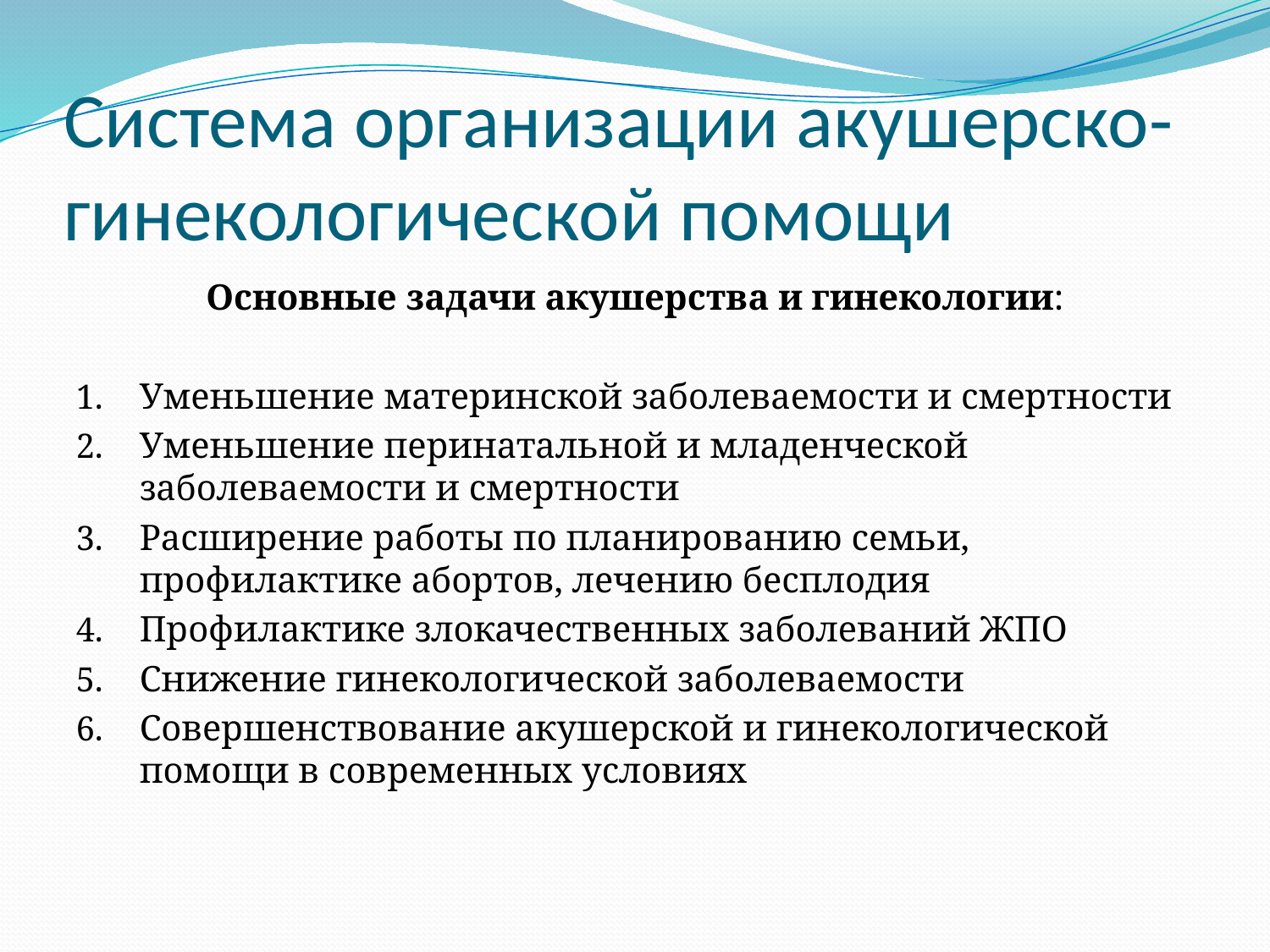

# Система организации акушерско-гинекологической помощи
Основные задачи акушерства и гинекологии:

Уменьшение материнской заболеваемости и смертности
Уменьшение перинатальной и младенческой заболеваемости и смертности
Расширение работы по планированию семьи, профилактике абортов, лечению бесплодия
Профилактике злокачественных заболеваний ЖПО
Снижение гинекологической заболеваемости
Совершенствование акушерской и гинекологической помощи в современных условиях